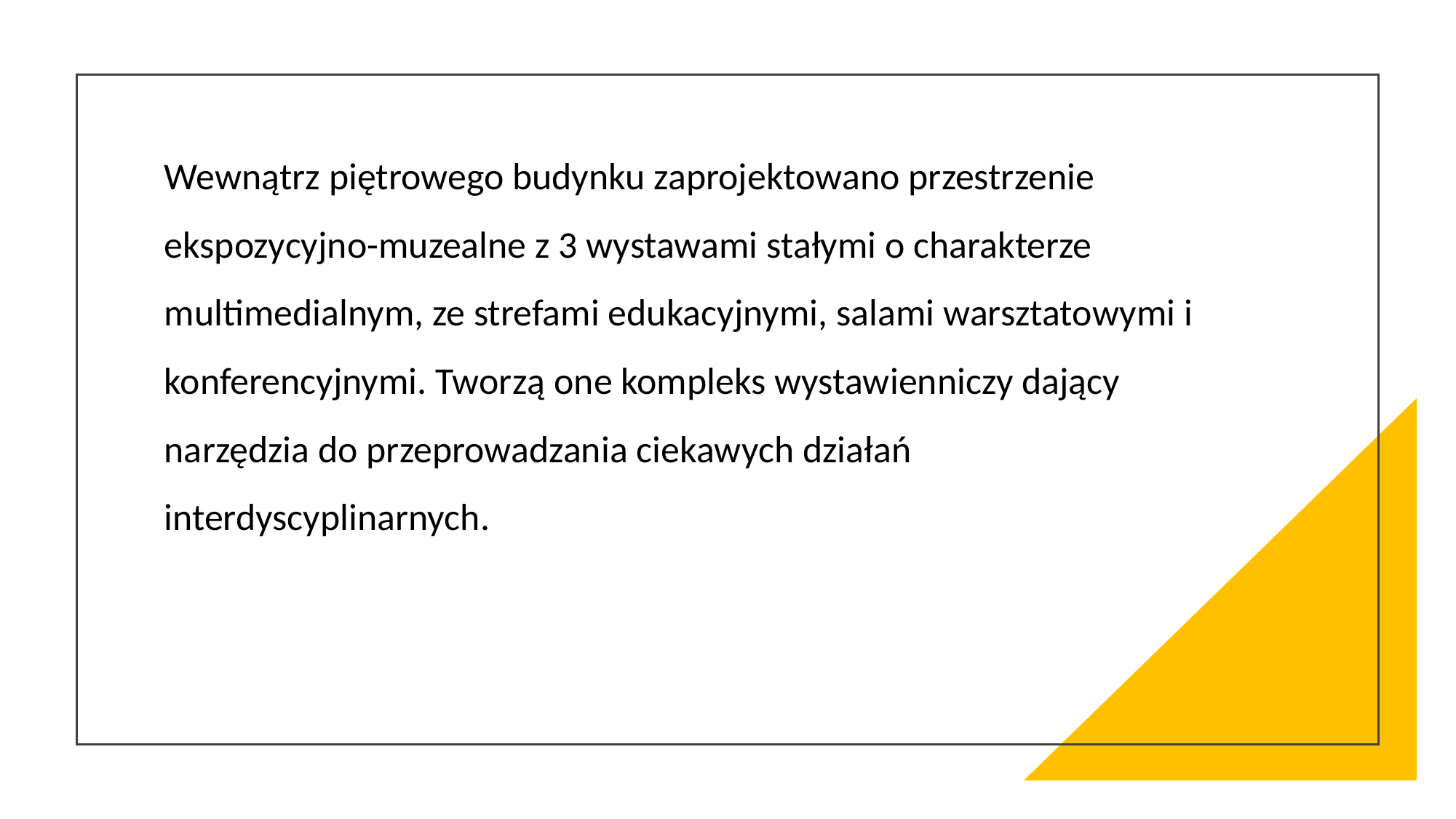

# Wewnątrz piętrowego budynku zaprojektowano przestrzenie ekspozycyjno-muzealne z 3 wystawami stałymi o charakterze multimedialnym, ze strefami edukacyjnymi, salami warsztatowymi i konferencyjnymi. Tworzą one kompleks wystawienniczy dający narzędzia do przeprowadzania ciekawych działań  interdyscyplinarnych.